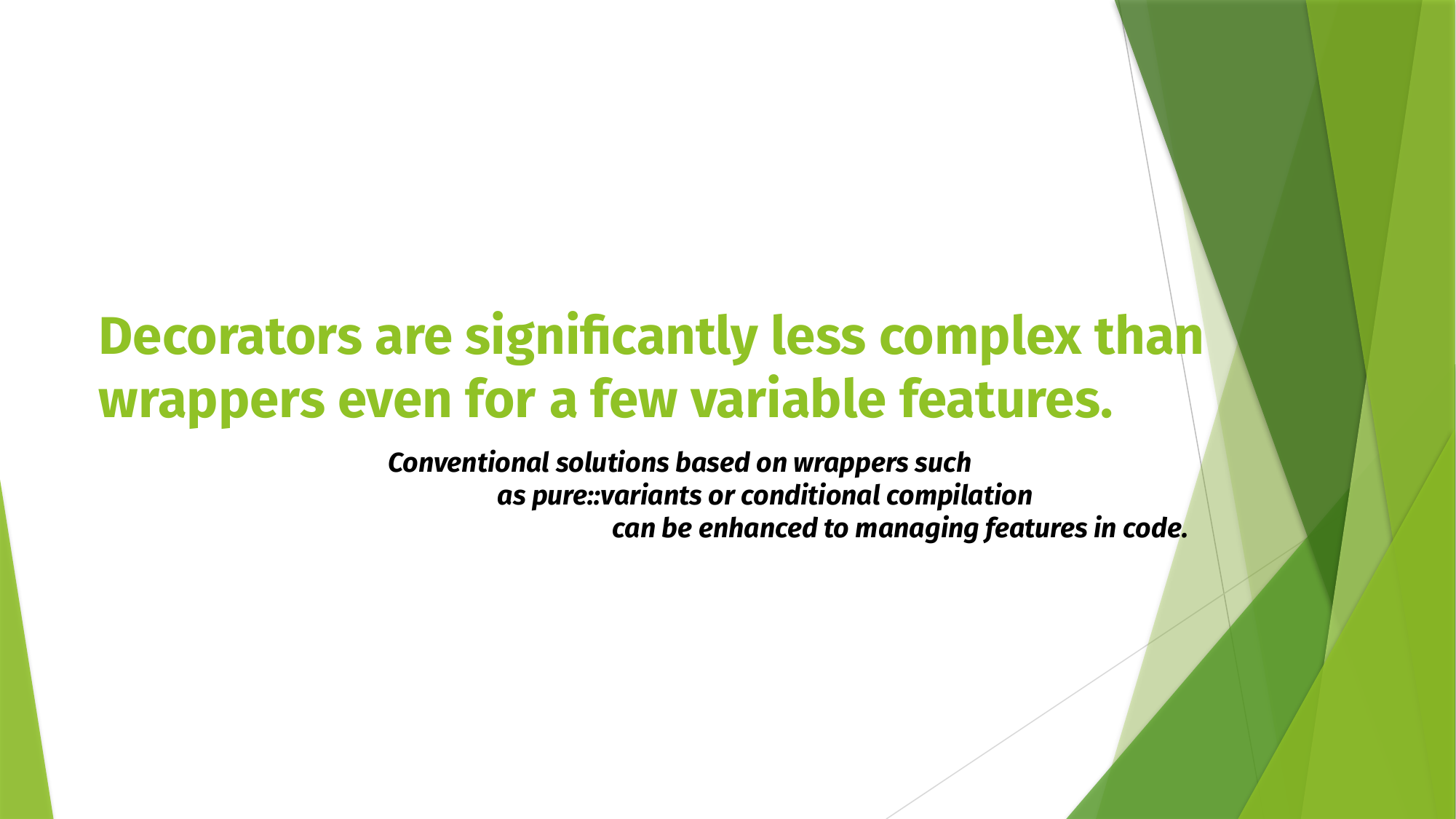

Decorators are significantly less complex than wrappers even for a few variable features.
Conventional solutions based on wrappers such
	as pure::variants or conditional compilation
		 can be enhanced to managing features in code.